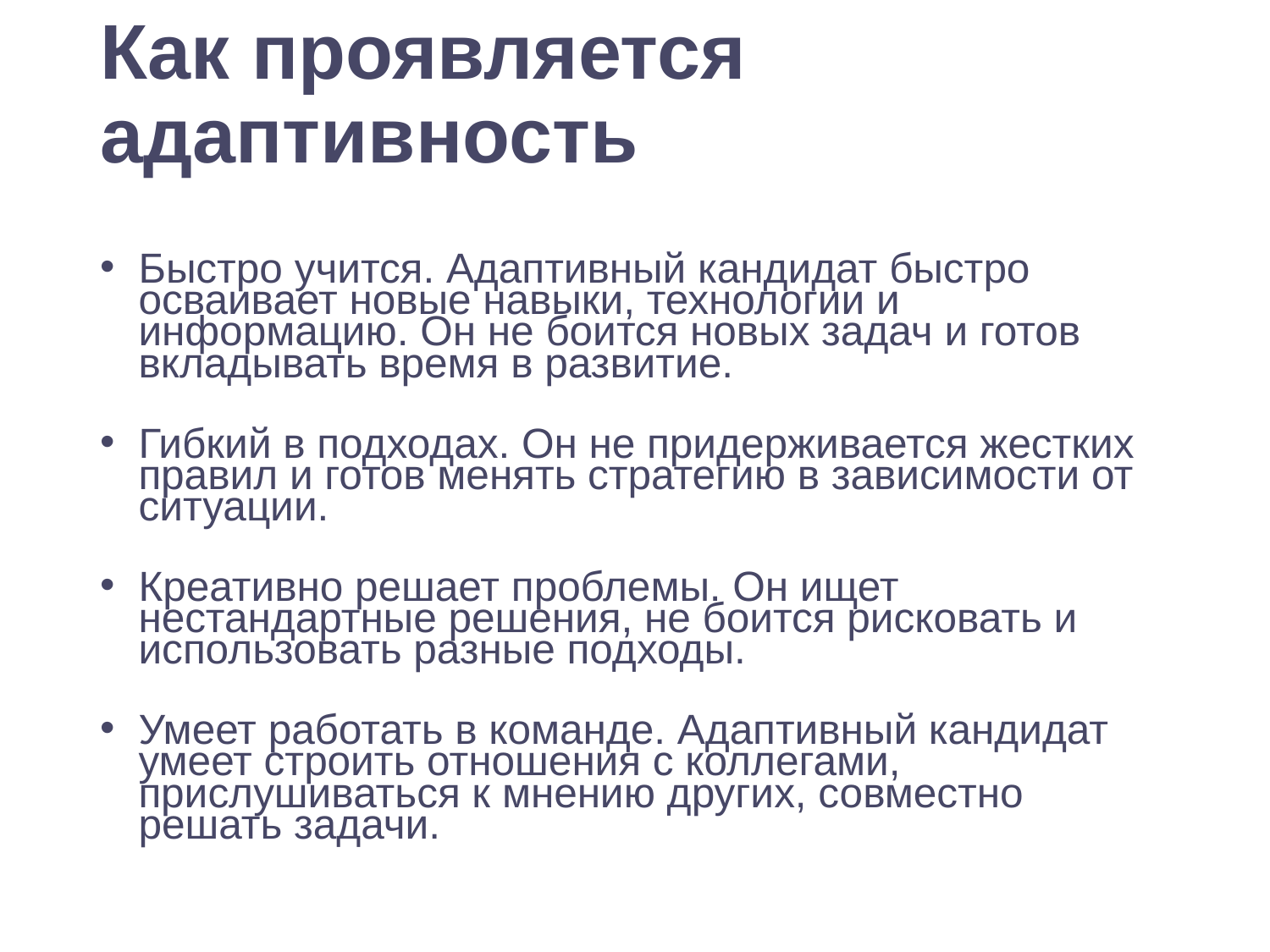

# Как проявляется адаптивность
Быстро учится. Адаптивный кандидат быстро осваивает новые навыки, технологии и информацию. Он не боится новых задач и готов вкладывать время в развитие.
Гибкий в подходах. Он не придерживается жестких правил и готов менять стратегию в зависимости от ситуации.
Креативно решает проблемы. Он ищет нестандартные решения, не боится рисковать и использовать разные подходы.
Умеет работать в команде. Адаптивный кандидат умеет строить отношения с коллегами, прислушиваться к мнению других, совместно решать задачи.